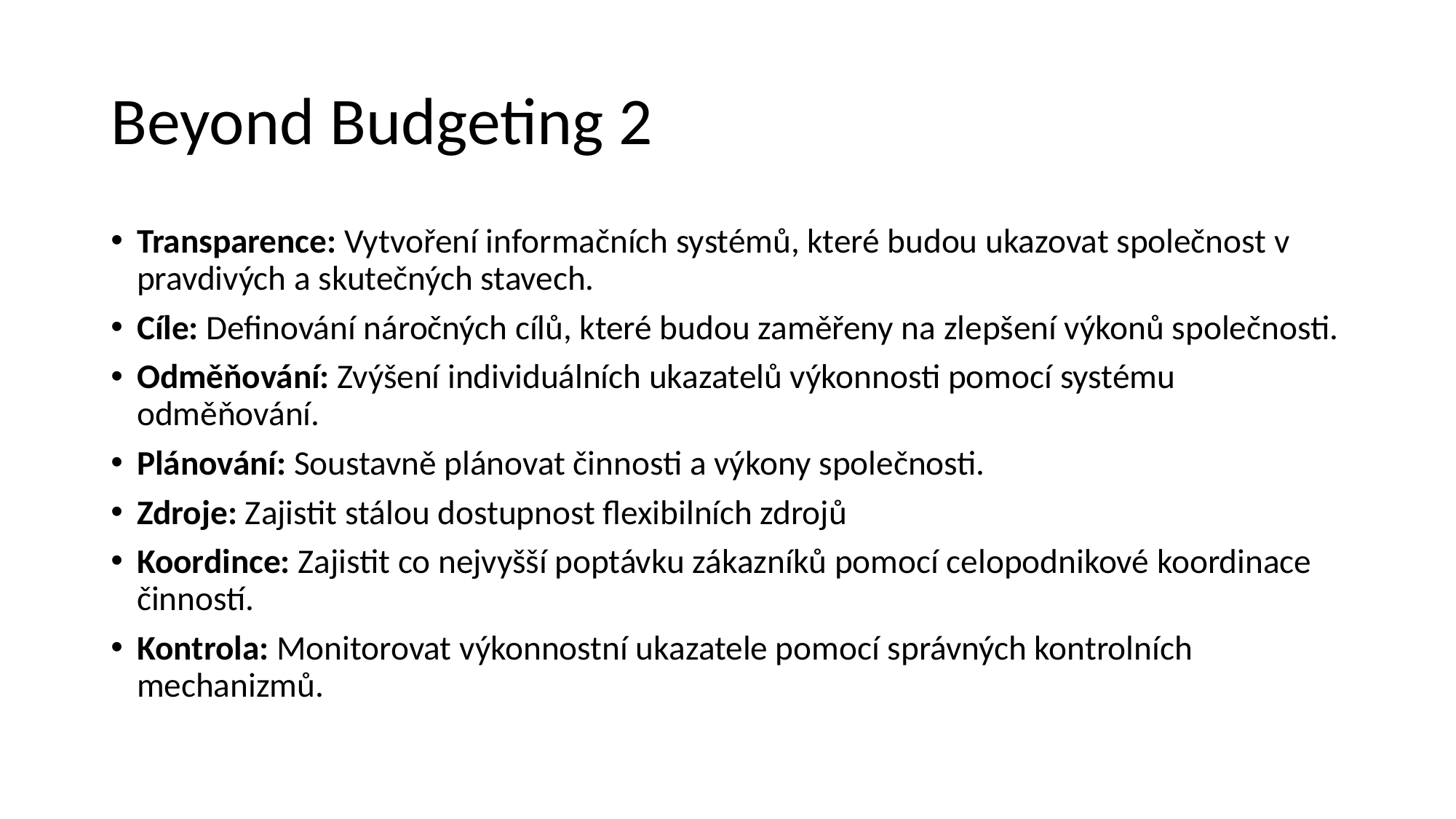

# Beyond Budgeting 2
Transparence: Vytvoření informačních systémů, které budou ukazovat společnost v pravdivých a skutečných stavech.
Cíle: Definování náročných cílů, které budou zaměřeny na zlepšení výkonů společnosti.
Odměňování: Zvýšení individuálních ukazatelů výkonnosti pomocí systému odměňování.
Plánování: Soustavně plánovat činnosti a výkony společnosti.
Zdroje: Zajistit stálou dostupnost flexibilních zdrojů
Koordince: Zajistit co nejvyšší poptávku zákazníků pomocí celopodnikové koordinace činností.
Kontrola: Monitorovat výkonnostní ukazatele pomocí správných kontrolních mechanizmů.